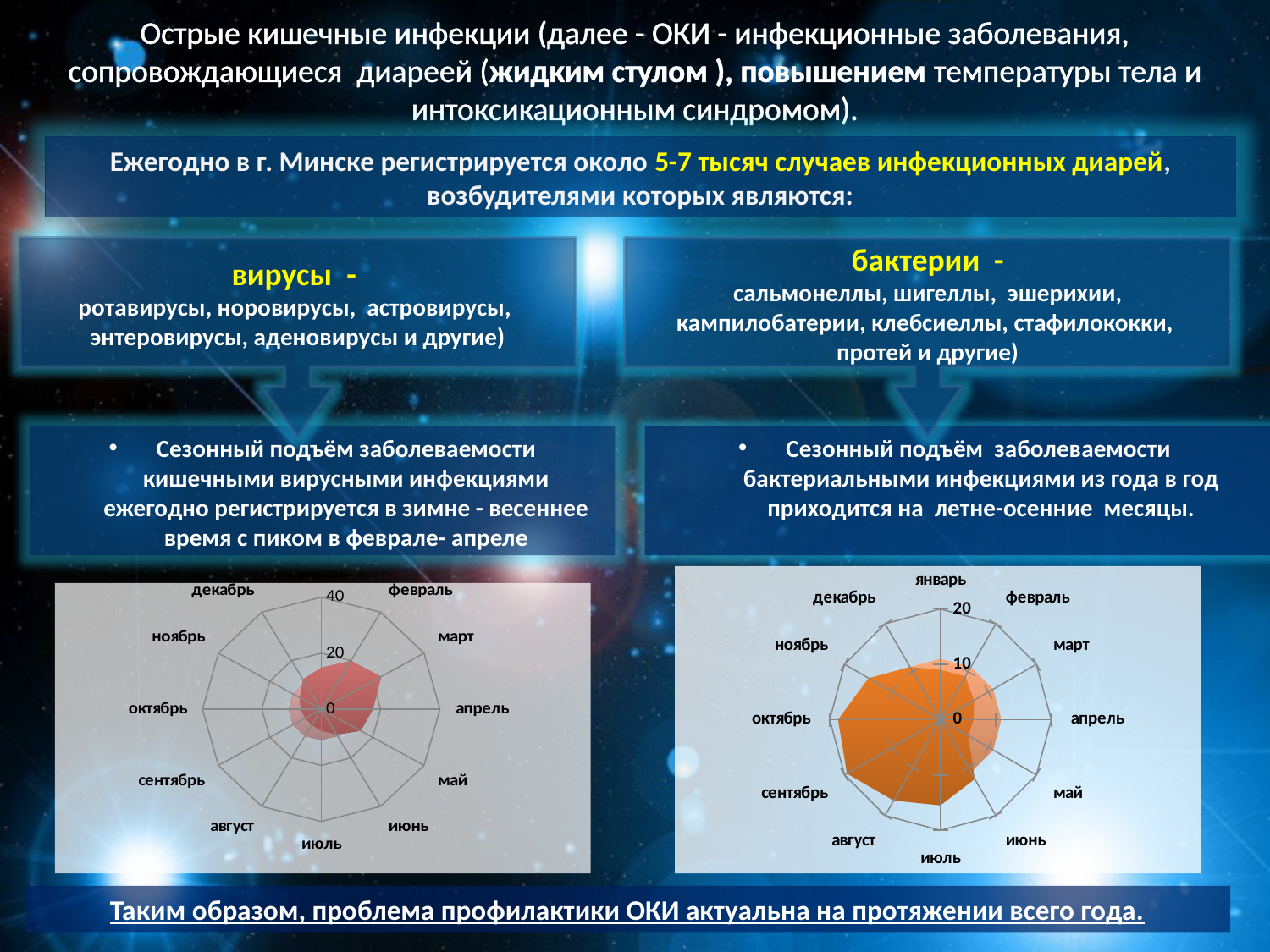

# Острые кишечные инфекции (далее - ОКИ - инфекционные заболевания, сопровождающиеся  диареей (жидким стулом ), повышением температуры тела и интоксикационным синдромом).
Ежегодно в г. Минске регистрируется около 5-7 тысяч случаев инфекционных диарей, возбудителями которых являются:

вирусы  -
ротавирусы, норовирусы,  астровирусы,
энтеровирусы, аденовирусы и другие)

бактерии  -
сальмонеллы, шигеллы,  эшерихии, кампилобатерии, клебсиеллы, стафилококки,  протей и другие)

Сезонный подъём заболеваемости кишечными вирусными инфекциями ежегодно регистрируется в зимне - весеннее время с пиком в феврале- апреле
Сезонный подъём  заболеваемости  бактериальными инфекциями из года в год приходится на  летне-осенние  месяцы.

### Chart

| Category |  |  |  |  |
|---|---|---|---|---|
| январь | 14.8 | 11.0 | 14.8 | 11.0 |
| февраль | 19.9 | 11.0 | 19.9 | 11.0 |
| март | 23.3 | 11.0 | 23.3 | 11.0 |
| апрель | 17.4 | 11.0 | 17.4 | 11.0 |
| май | 15.3 | 11.0 | 15.3 | 11.0 |
| июнь | 10.4 | 11.0 | 10.4 | 11.0 |
| июль | 7.7 | 11.0 | 7.7 | 11.0 |
| август | 6.5 | 11.0 | 6.5 | 11.0 |
| сентябрь | 6.3 | 11.0 | 6.3 | 11.0 |
| октябрь | 7.0 | 11.0 | 7.0 | 11.0 |
| ноябрь | 8.4 | 11.0 | 8.4 | 11.0 |
| декабрь | 12.3 | 11.0 | 12.3 | 11.0 |

### Chart

| Category |  |  |
|---|---|---|
| январь | 9.0 | 11.0 |
| февраль | 9.0 | 11.0 |
| март | 7.0 | 11.0 |
| апрель | 6.0 | 11.0 |
| май | 5.8 | 11.0 |
| июнь | 12.4 | 11.0 |
| июль | 15.5 | 11.0 |
| август | 16.9 | 11.0 |
| сентябрь | 19.5 | 11.0 |
| октябрь | 18.5 | 11.0 |
| ноябрь | 15.0 | 11.0 |
| декабрь | 11.0 | 11.0 |
Таким образом, проблема профилактики ОКИ актуальна на протяжении всего года.